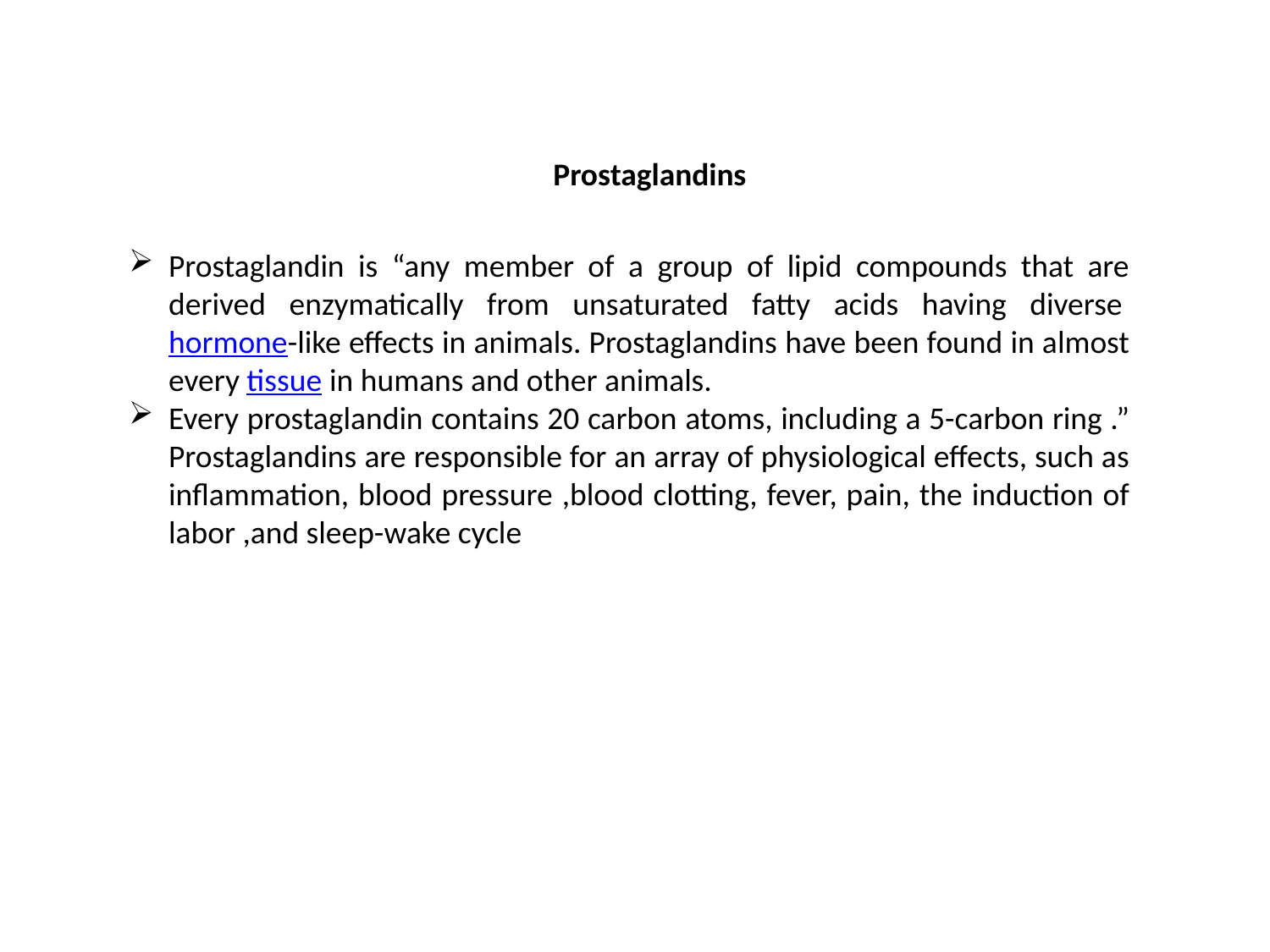

Prostaglandins
Prostaglandin is “any member of a group of lipid compounds that are derived enzymatically from unsaturated fatty acids having diverse hormone-like effects in animals. Prostaglandins have been found in almost every tissue in humans and other animals.
Every prostaglandin contains 20 carbon atoms, including a 5-carbon ring .” Prostaglandins are responsible for an array of physiological effects, such as inflammation, blood pressure ,blood clotting, fever, pain, the induction of labor ,and sleep-wake cycle